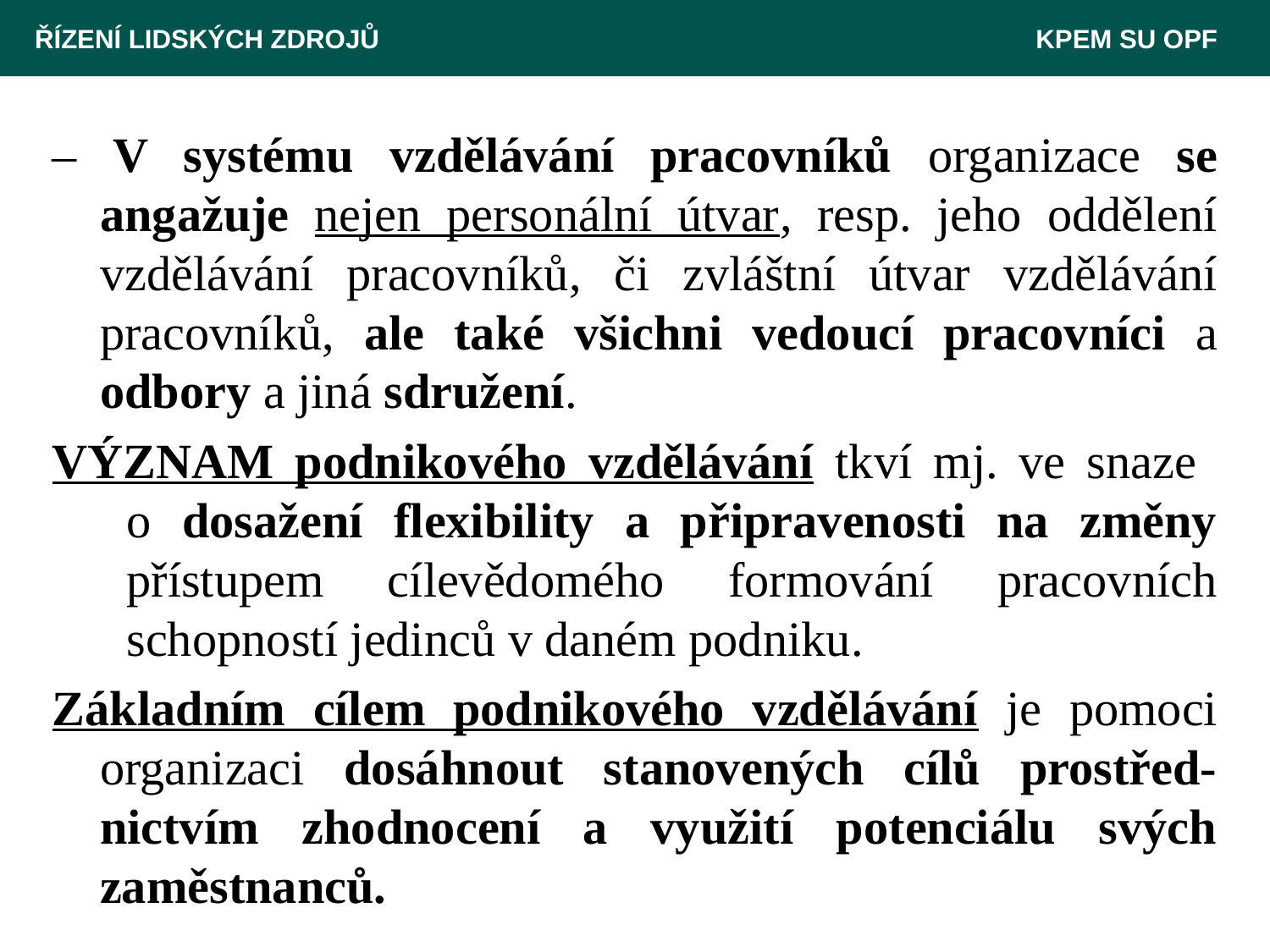

ŘÍZENÍ LIDSKÝCH ZDROJŮ 						 KPEM SU OPF
– V systému vzdělávání pracovníků organizace se angažuje nejen personální útvar, resp. jeho oddělení vzdělávání pracovníků, či zvláštní útvar vzdělávání pracovníků, ale také všichni vedoucí pracovníci a odbory a jiná sdružení.
VÝZNAM podnikového vzdělávání tkví mj. ve snaze
o dosažení flexibility a připravenosti na změny přístupem cílevědomého formování pracovních schopností jedinců v daném podniku.
Základním cílem podnikového vzdělávání je pomoci organizaci dosáhnout stanovených cílů prostřed-nictvím zhodnocení a využití potenciálu svých zaměstnanců.